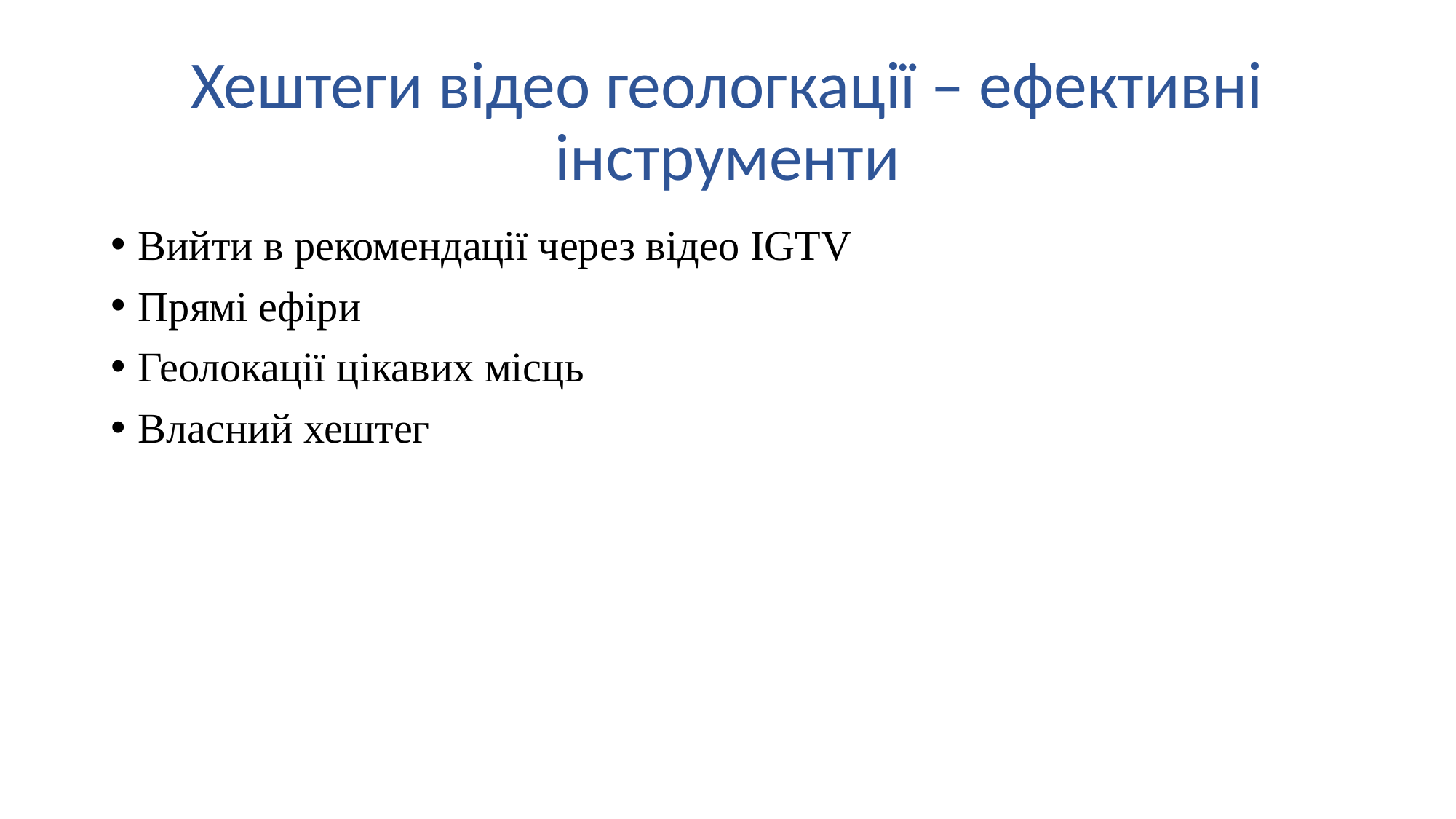

# Хештеги відео геологкації – ефективні інструменти
Вийти в рекомендації через відео IGTV
Прямі ефіри
Геолокації цікавих місць
Власний хештег